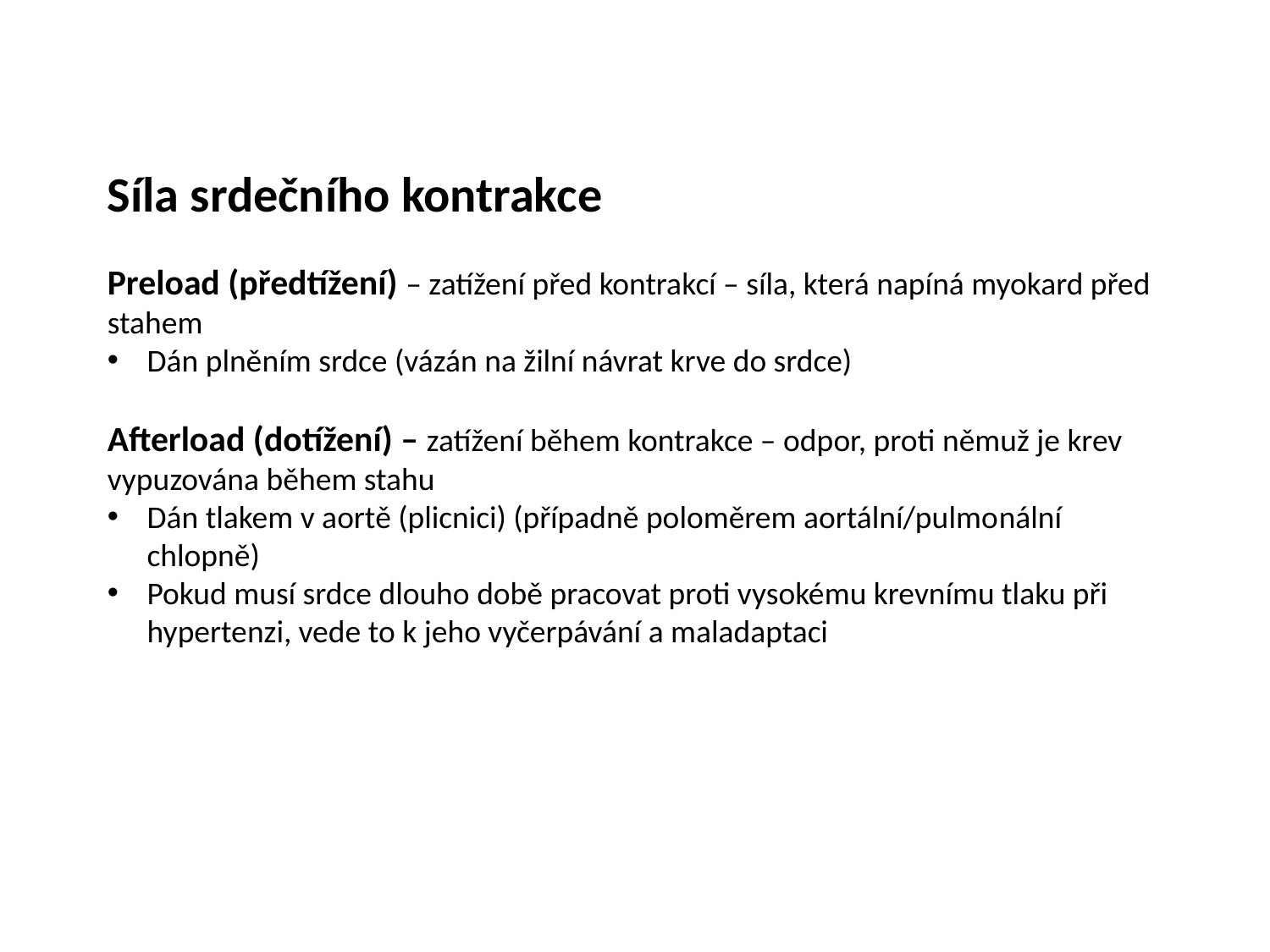

Síla srdečního kontrakce

Preload (předtížení) – zatížení před kontrakcí – síla, která napíná myokard před stahem
Dán plněním srdce (vázán na žilní návrat krve do srdce)

Afterload (dotížení) – zatížení během kontrakce – odpor, proti němuž je krev vypuzována během stahu
Dán tlakem v aortě (plicnici) (případně poloměrem aortální/pulmonální chlopně)
Pokud musí srdce dlouho době pracovat proti vysokému krevnímu tlaku při hypertenzi, vede to k jeho vyčerpávání a maladaptaci